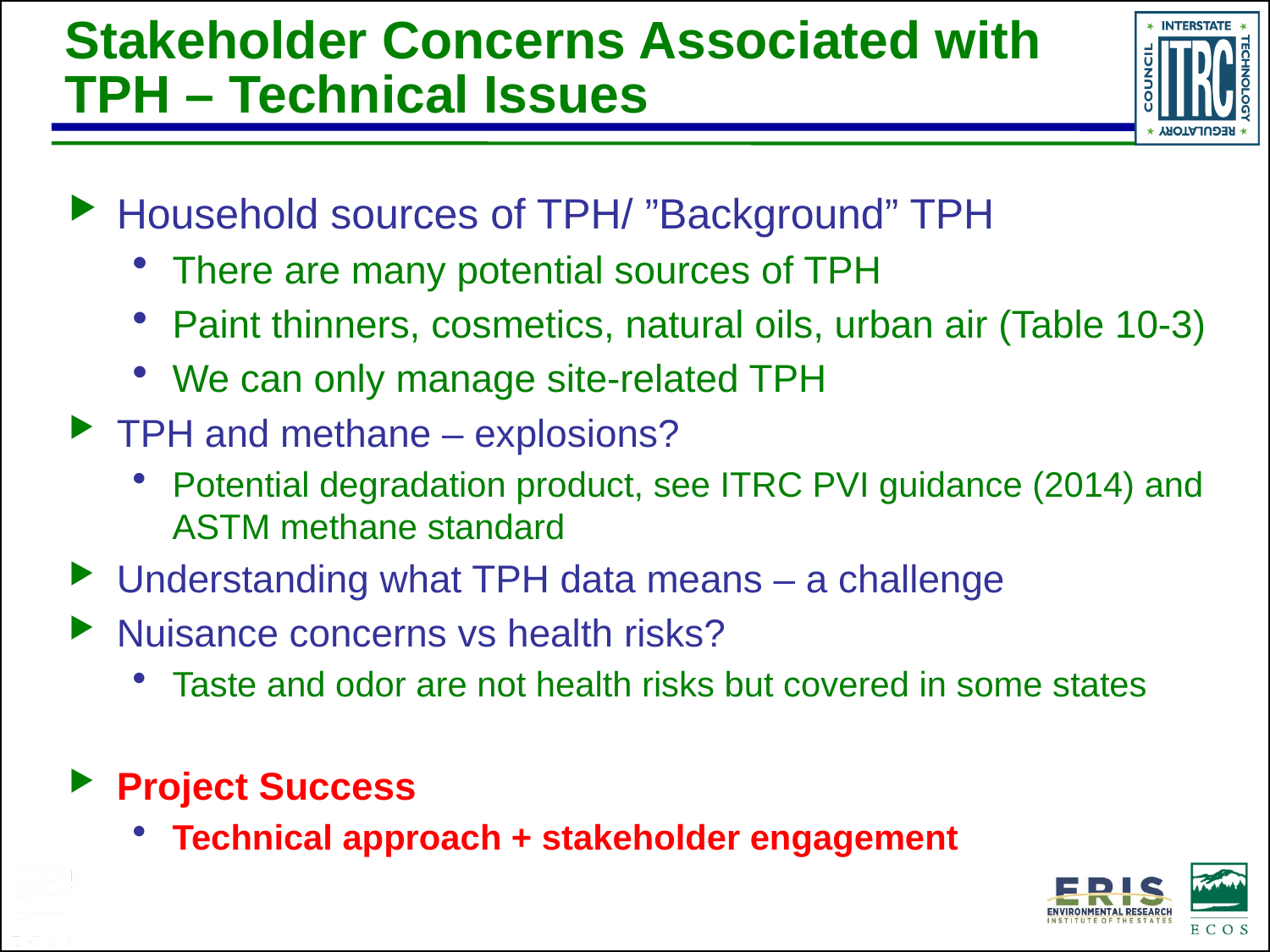

Stakeholder Concerns Associated with TPH – Technical Issues
Household sources of TPH/ ”Background” TPH
There are many potential sources of TPH
Paint thinners, cosmetics, natural oils, urban air (Table 10-3)
We can only manage site-related TPH
TPH and methane – explosions?
Potential degradation product, see ITRC PVI guidance (2014) and ASTM methane standard
Understanding what TPH data means – a challenge
Nuisance concerns vs health risks?
Taste and odor are not health risks but covered in some states

Project Success
Technical approach + stakeholder engagement